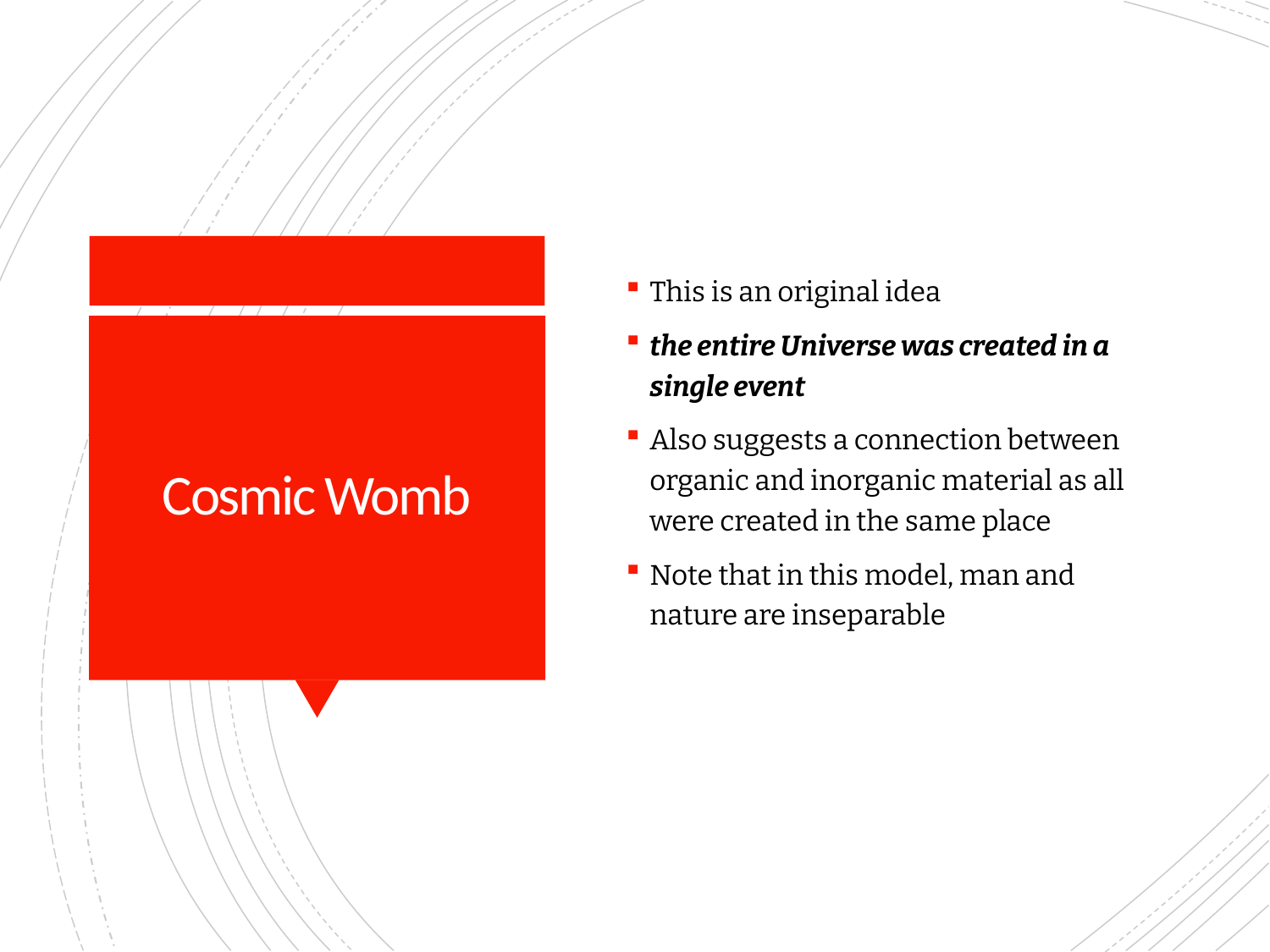

This is an original idea
the entire Universe was created in a single event
Also suggests a connection between organic and inorganic material as all were created in the same place
Note that in this model, man and nature are inseparable

# Cosmic Womb